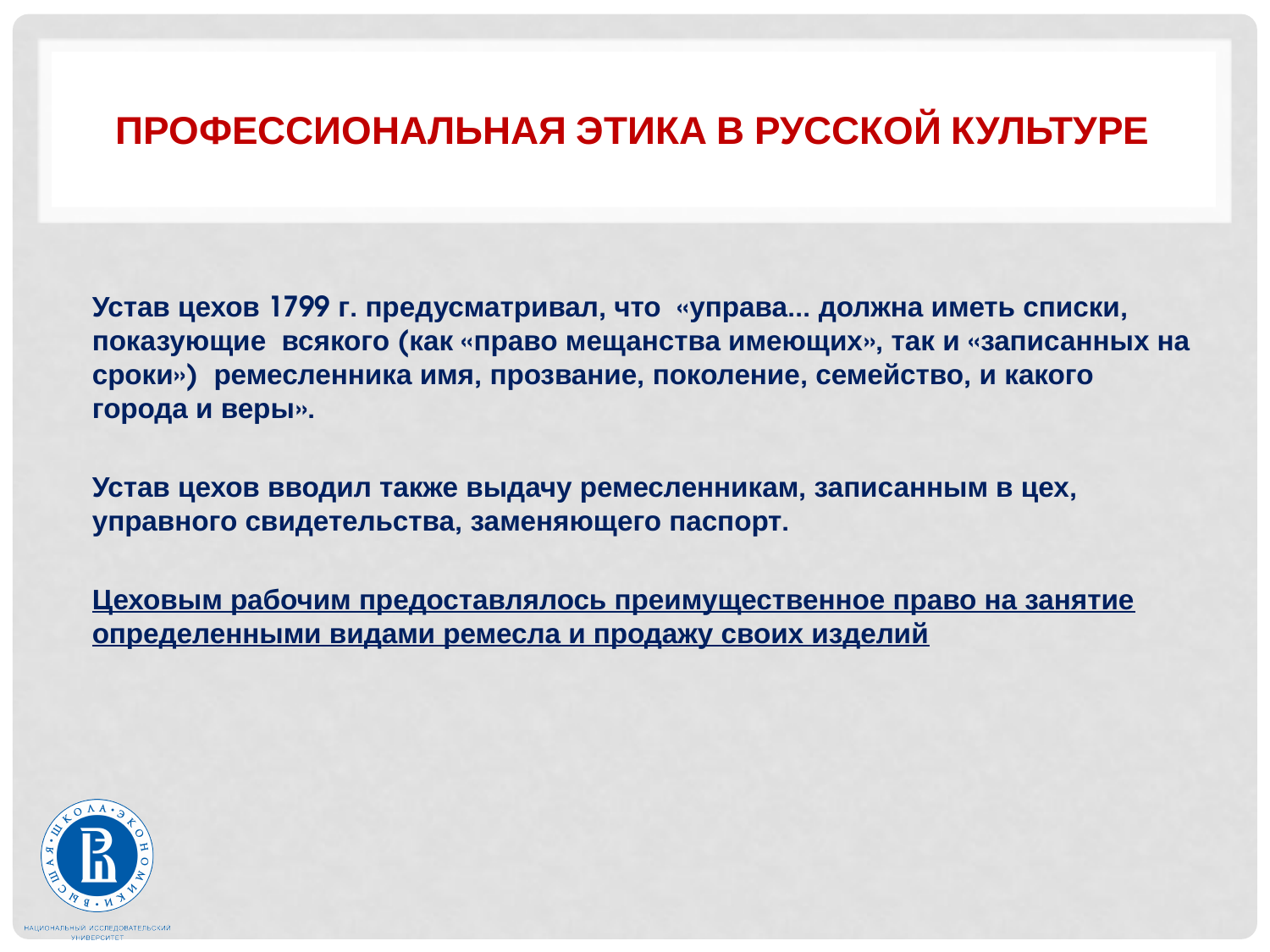

# Профессиональная этика в русской культуре

Устав цехов 1799 г. предусматривал, что  «управа... должна иметь списки, показующие  всякого (как «право мещанства имеющих», так и «записанных на сроки»)  ремесленника имя, прозвание, поколение, семейство, и какого города и веры».

Устав цехов вводил также выдачу ремесленникам, записанным в цех, управного свидетельства, заменяющего паспорт.

Цеховым рабочим предоставлялось преимущественное право на занятие определенными видами ремесла и продажу своих изделий